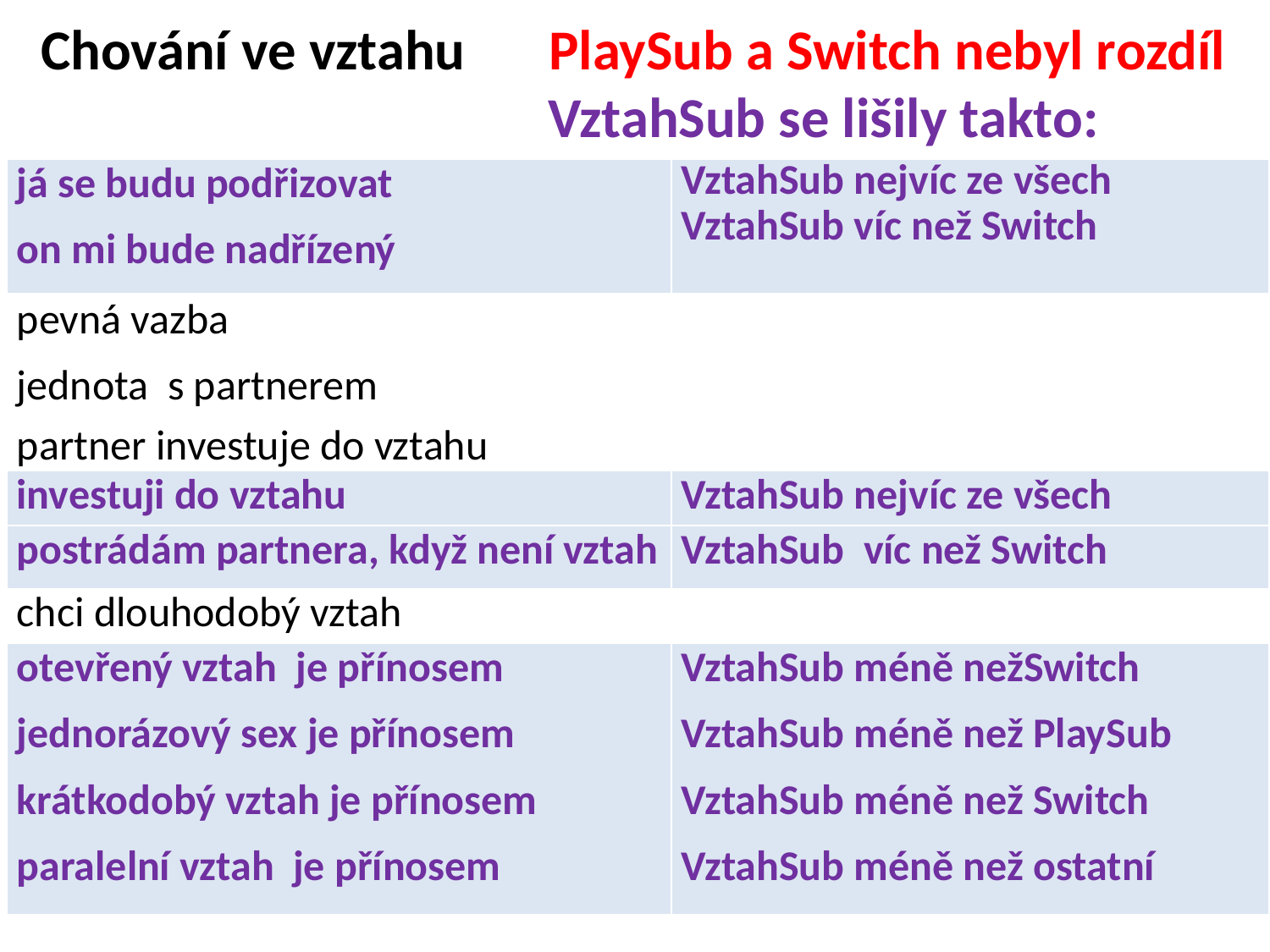

# Chování ve vztahu	PlaySub a Switch nebyl rozdíl VztahSub se lišily takto:
| já se budu podřizovat on mi bude nadřízený | VztahSub nejvíc ze všech VztahSub víc než Switch |
| --- | --- |
| pevná vazba jednota s partnerem |  |
| partner investuje do vztahu |  |
| investuji do vztahu | VztahSub nejvíc ze všech |
| postrádám partnera, když není vztah | VztahSub víc než Switch |
| chci dlouhodobý vztah |  |
| otevřený vztah je přínosem jednorázový sex je přínosem krátkodobý vztah je přínosem paralelní vztah je přínosem | VztahSub méně nežSwitch VztahSub méně než PlaySub VztahSub méně než Switch VztahSub méně než ostatní |
46